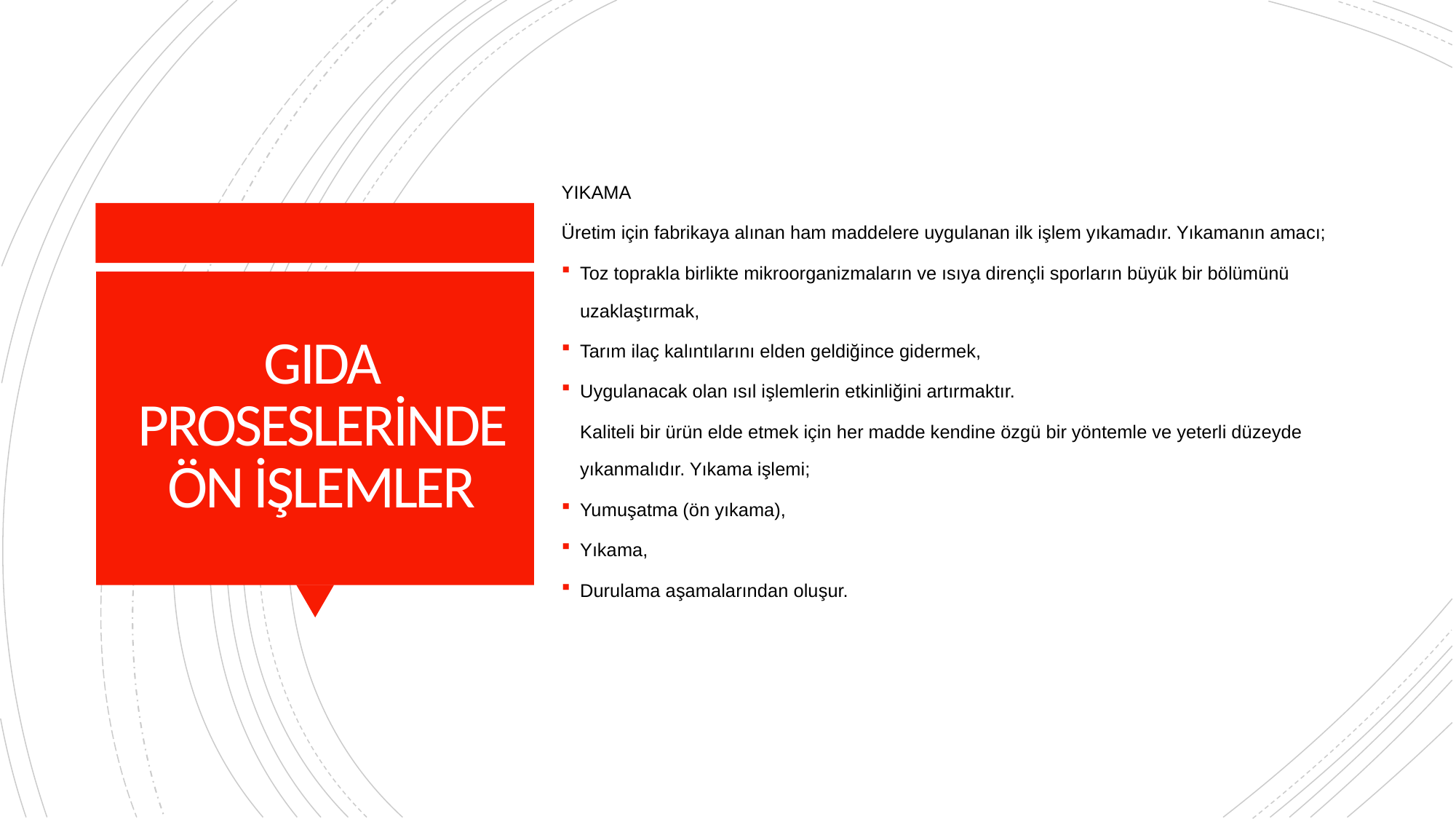

YIKAMA
Üretim için fabrikaya alınan ham maddelere uygulanan ilk işlem yıkamadır. Yıkamanın amacı;
Toz toprakla birlikte mikroorganizmaların ve ısıya dirençli sporların büyük bir bölümünü uzaklaştırmak,
Tarım ilaç kalıntılarını elden geldiğince gidermek,
Uygulanacak olan ısıl işlemlerin etkinliğini artırmaktır.
	Kaliteli bir ürün elde etmek için her madde kendine özgü bir yöntemle ve yeterli düzeyde yıkanmalıdır. Yıkama işlemi;
Yumuşatma (ön yıkama),
Yıkama,
Durulama aşamalarından oluşur.

# GIDA PROSESLERİNDE ÖN İŞLEMLER